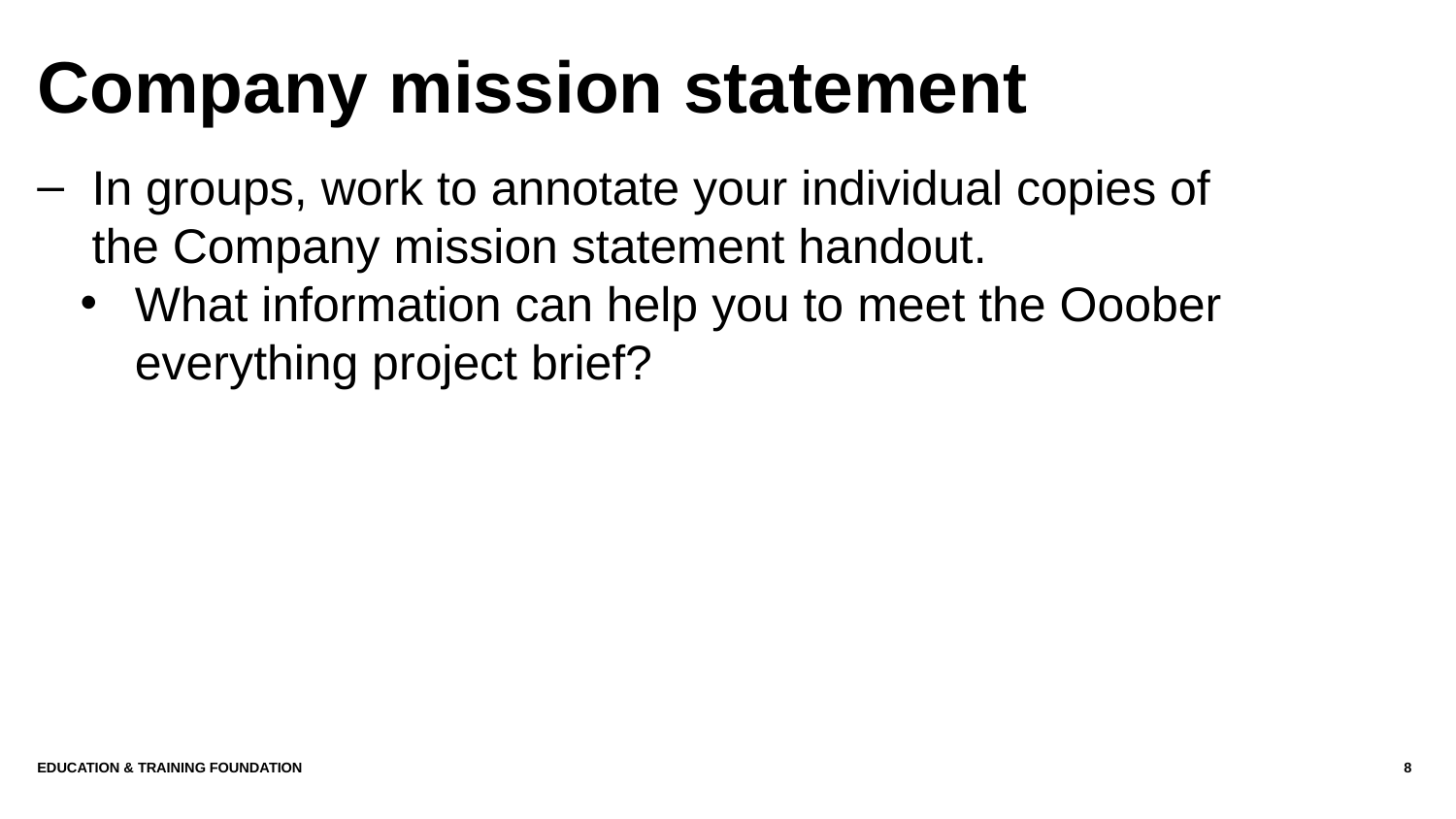

# Company mission statement
In groups, work to annotate your individual copies of the Company mission statement handout.
What information can help you to meet the Ooober everything project brief?
Education & Training Foundation
8